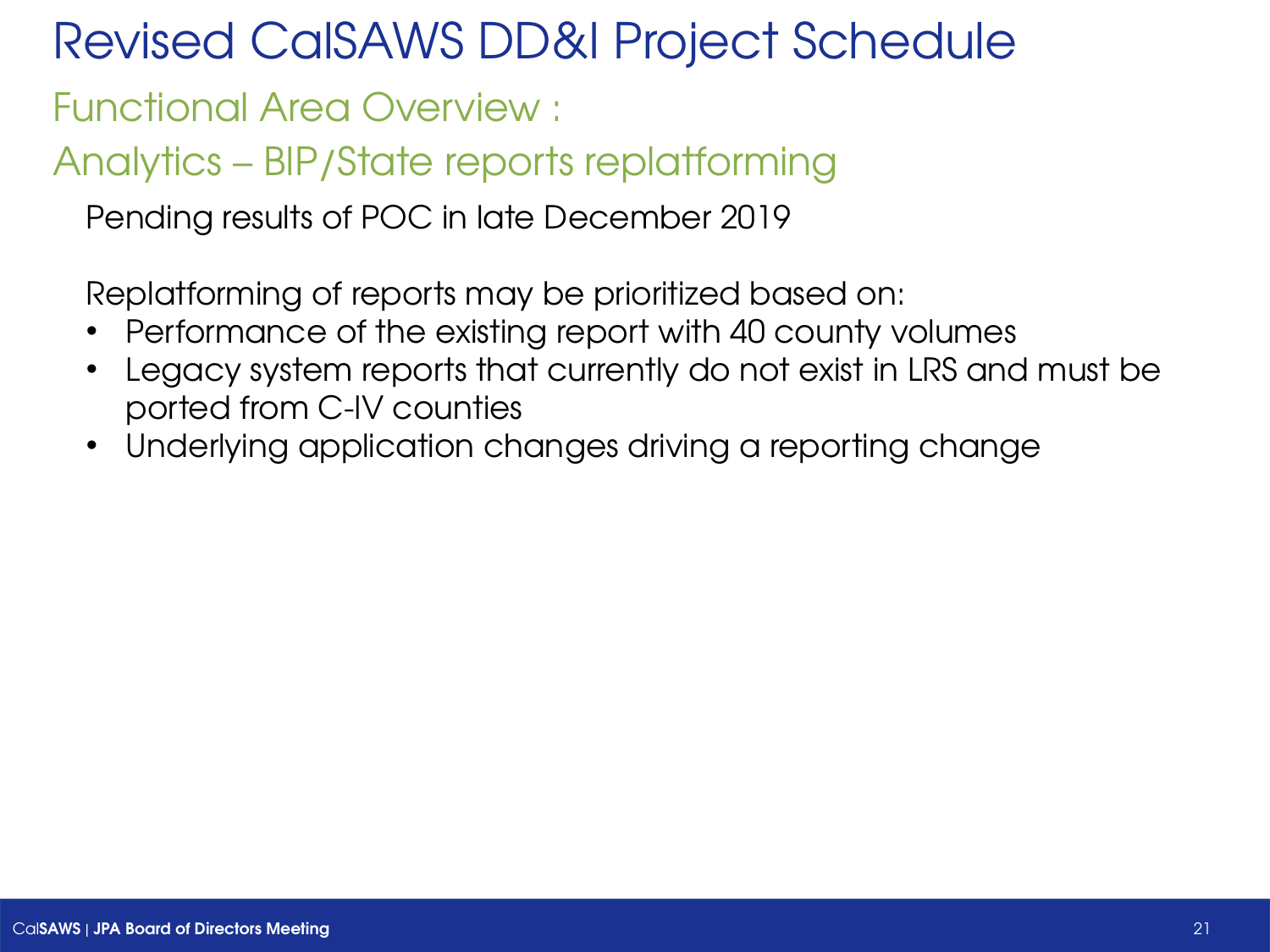

# Revised CalSAWS DD&I Project Schedule
Functional Area Overview :
Analytics – BIP/State reports replatforming
Pending results of POC in late December 2019

Replatforming of reports may be prioritized based on:
Performance of the existing report with 40 county volumes
Legacy system reports that currently do not exist in LRS and must be ported from C-IV counties
Underlying application changes driving a reporting change